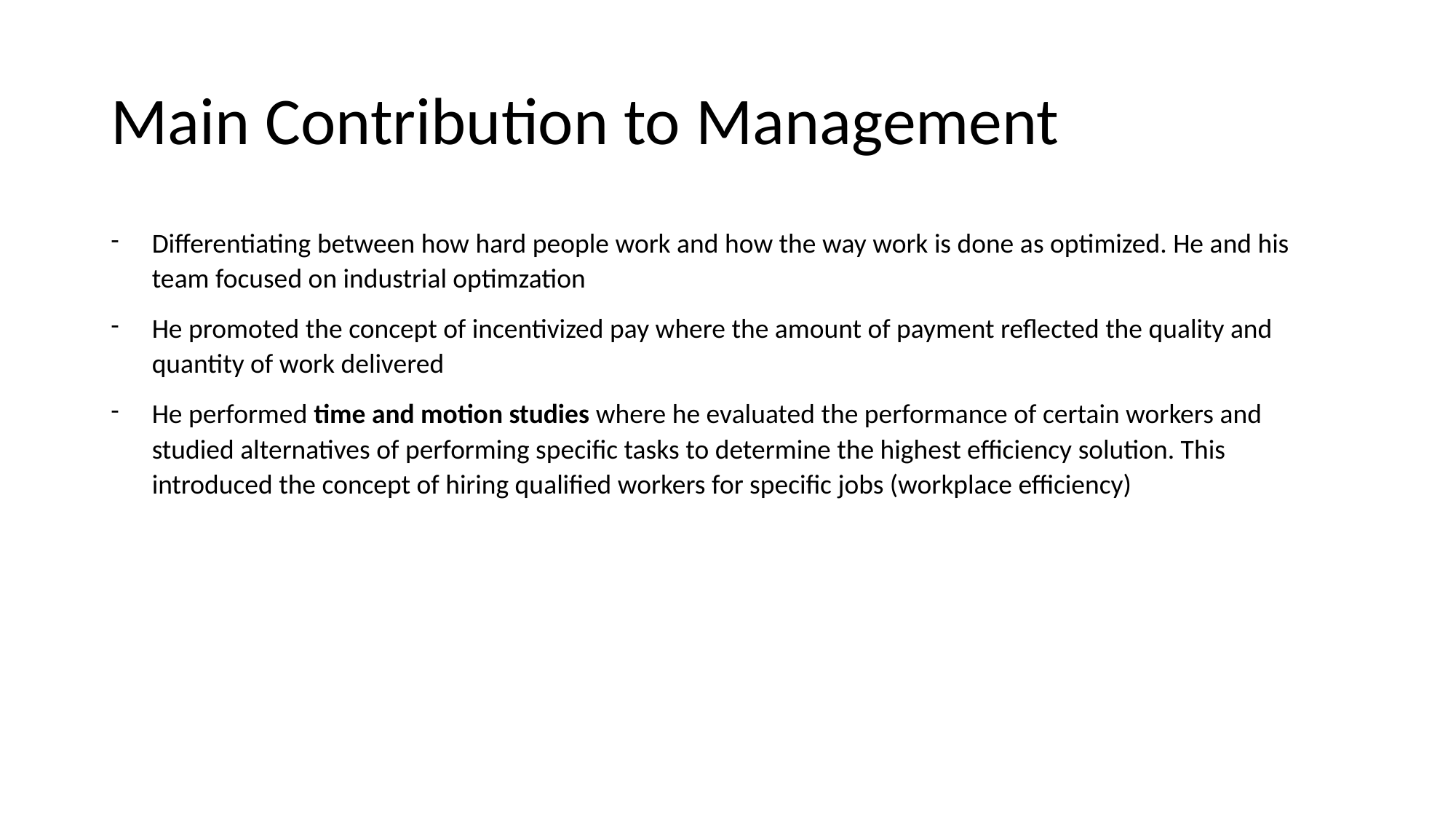

# Main Contribution to Management
Differentiating between how hard people work and how the way work is done as optimized. He and his team focused on industrial optimzation
He promoted the concept of incentivized pay where the amount of payment reflected the quality and quantity of work delivered
He performed time and motion studies where he evaluated the performance of certain workers and studied alternatives of performing specific tasks to determine the highest efficiency solution. This introduced the concept of hiring qualified workers for specific jobs (workplace efficiency)